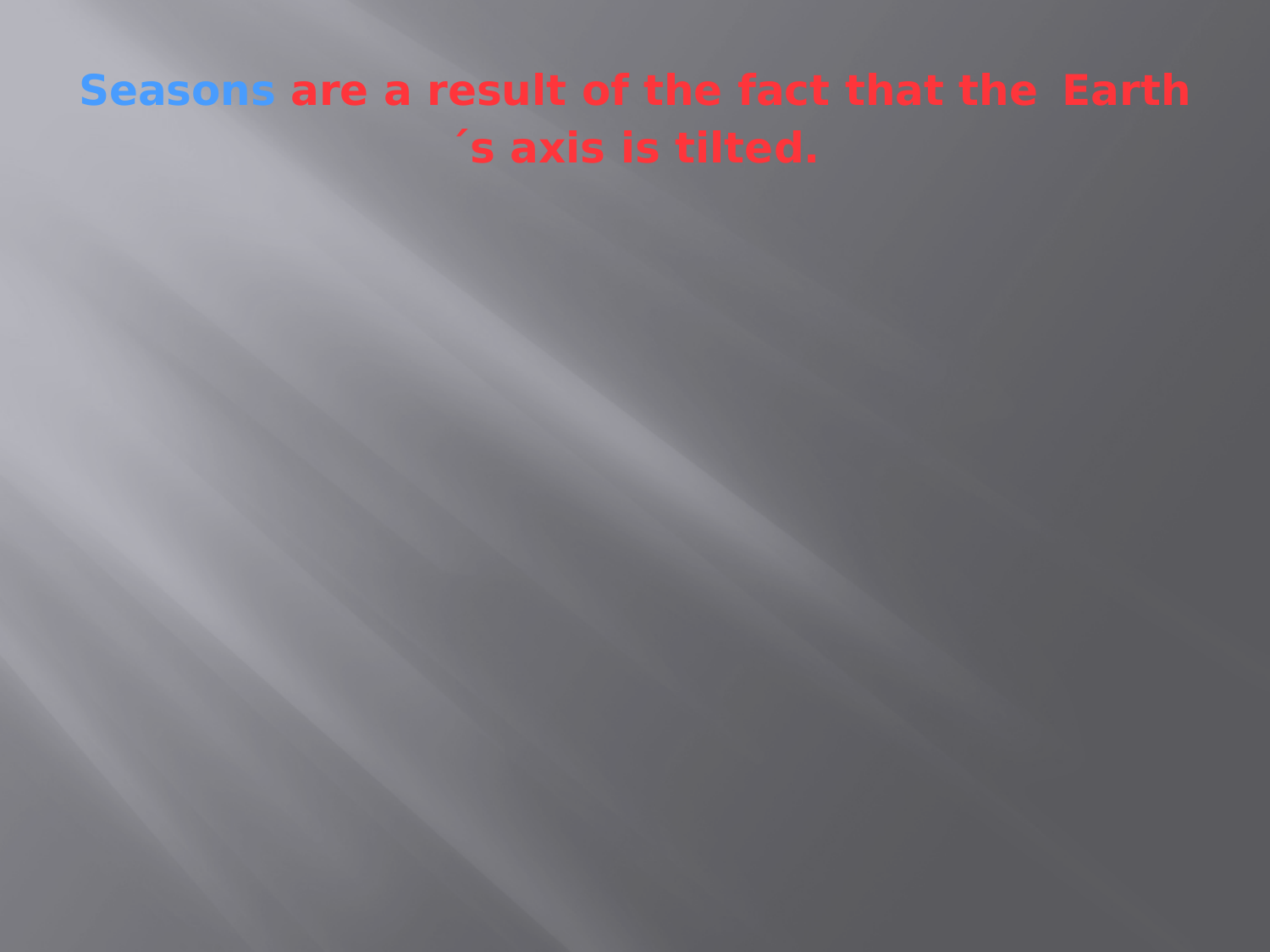

# Seasons are a result of the fact that the  Earth´s axis is tilted.